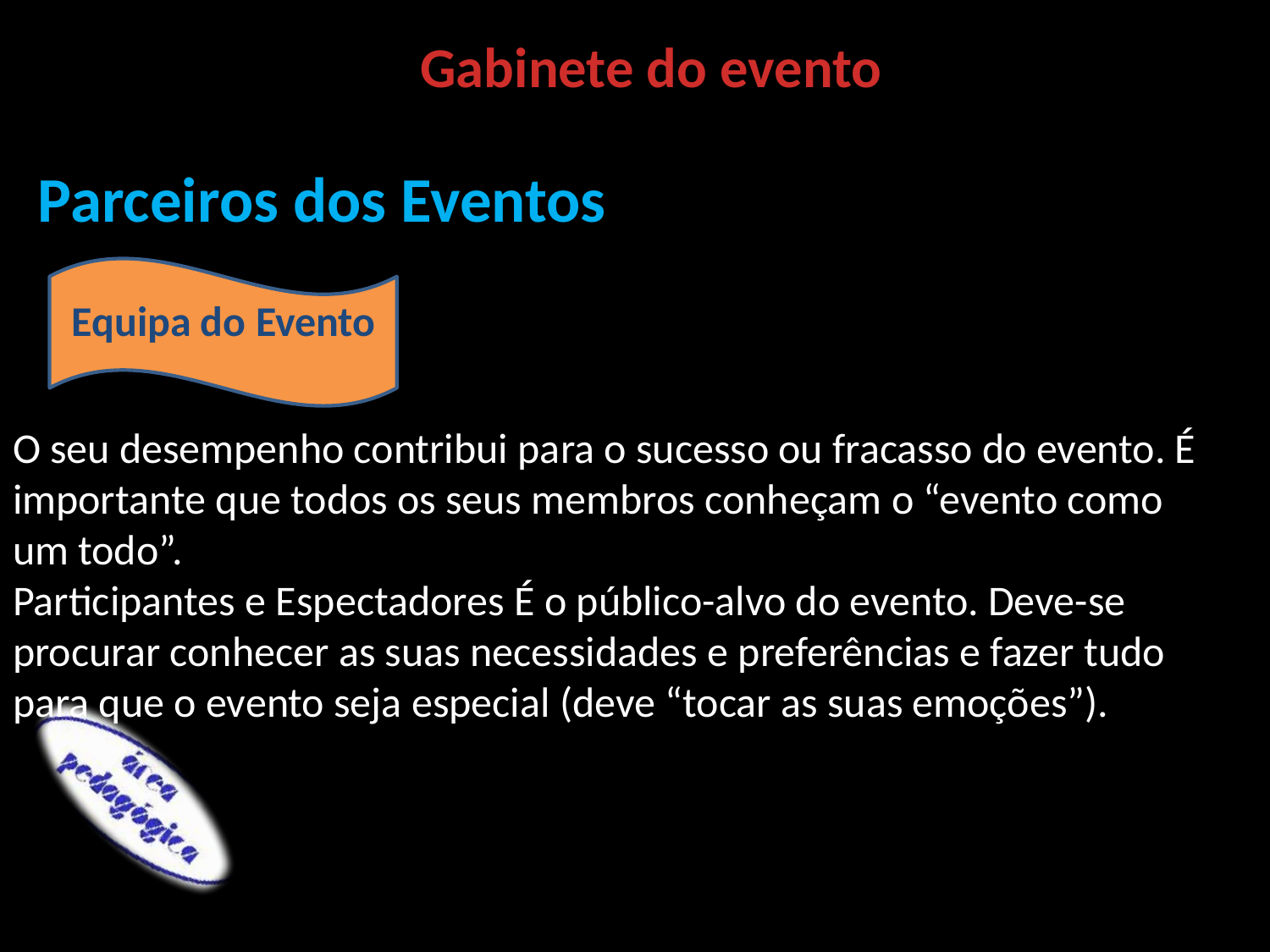

Gabinete do evento
Parceiros dos Eventos

O seu desempenho contribui para o sucesso ou fracasso do evento. É importante que todos os seus membros conheçam o “evento como um todo”.
Participantes e Espectadores É o público-alvo do evento. Deve-se procurar conhecer as suas necessidades e preferências e fazer tudo para que o evento seja especial (deve “tocar as suas emoções”).

Equipa do Evento